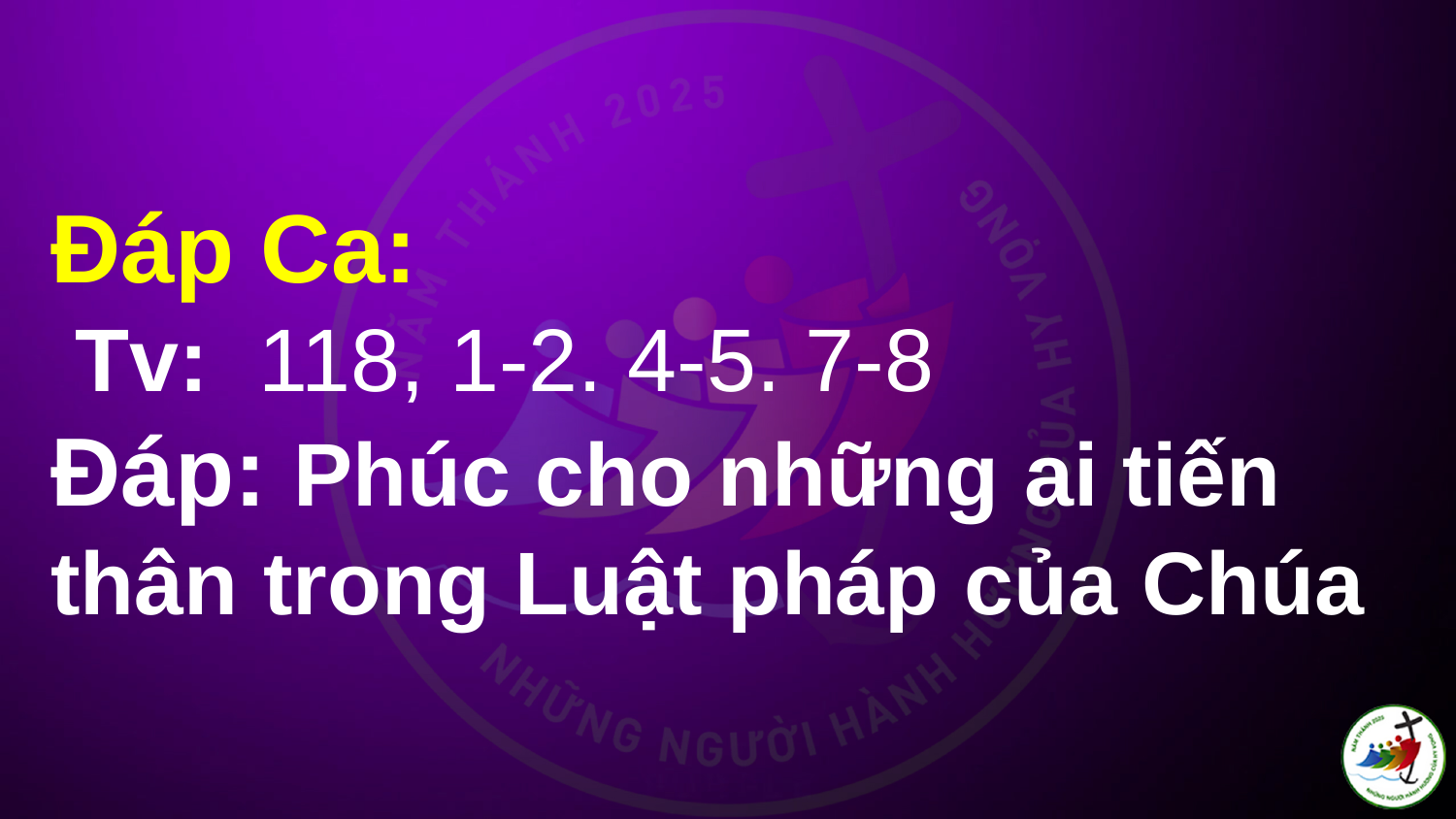

# Ðáp Ca:  Tv:  118, 1-2. 4-5. 7-8 Ðáp: Phúc cho những ai tiến thân trong Luật pháp của Chúa